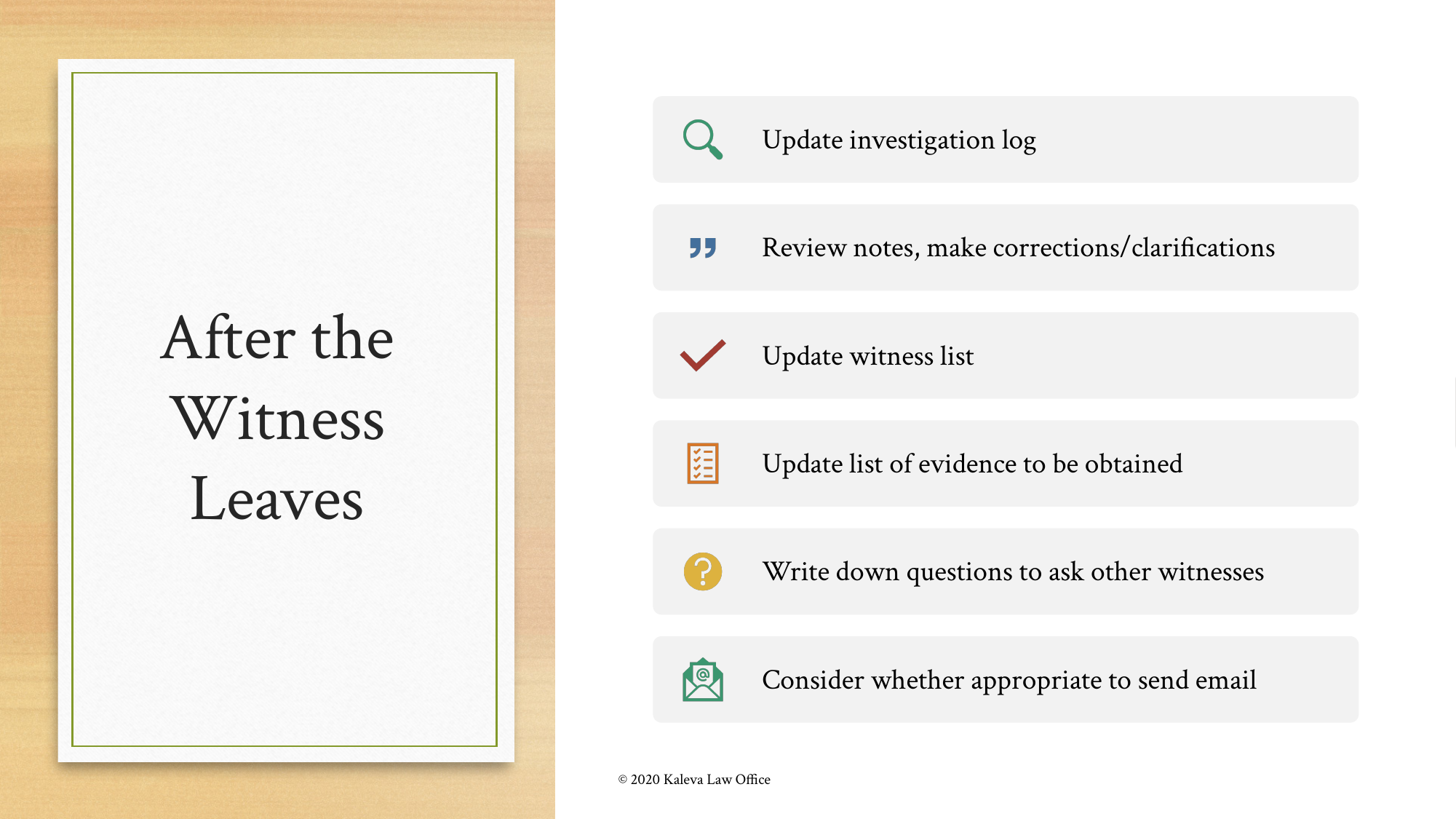

Update investigation log
Review notes, make corrections/clarifications
Update witness list
Update list of evidence to be obtained
Write down questions to ask other witnesses
Consider whether appropriate to send email
# After the Witness Leaves
© 2020 Kaleva Law Office